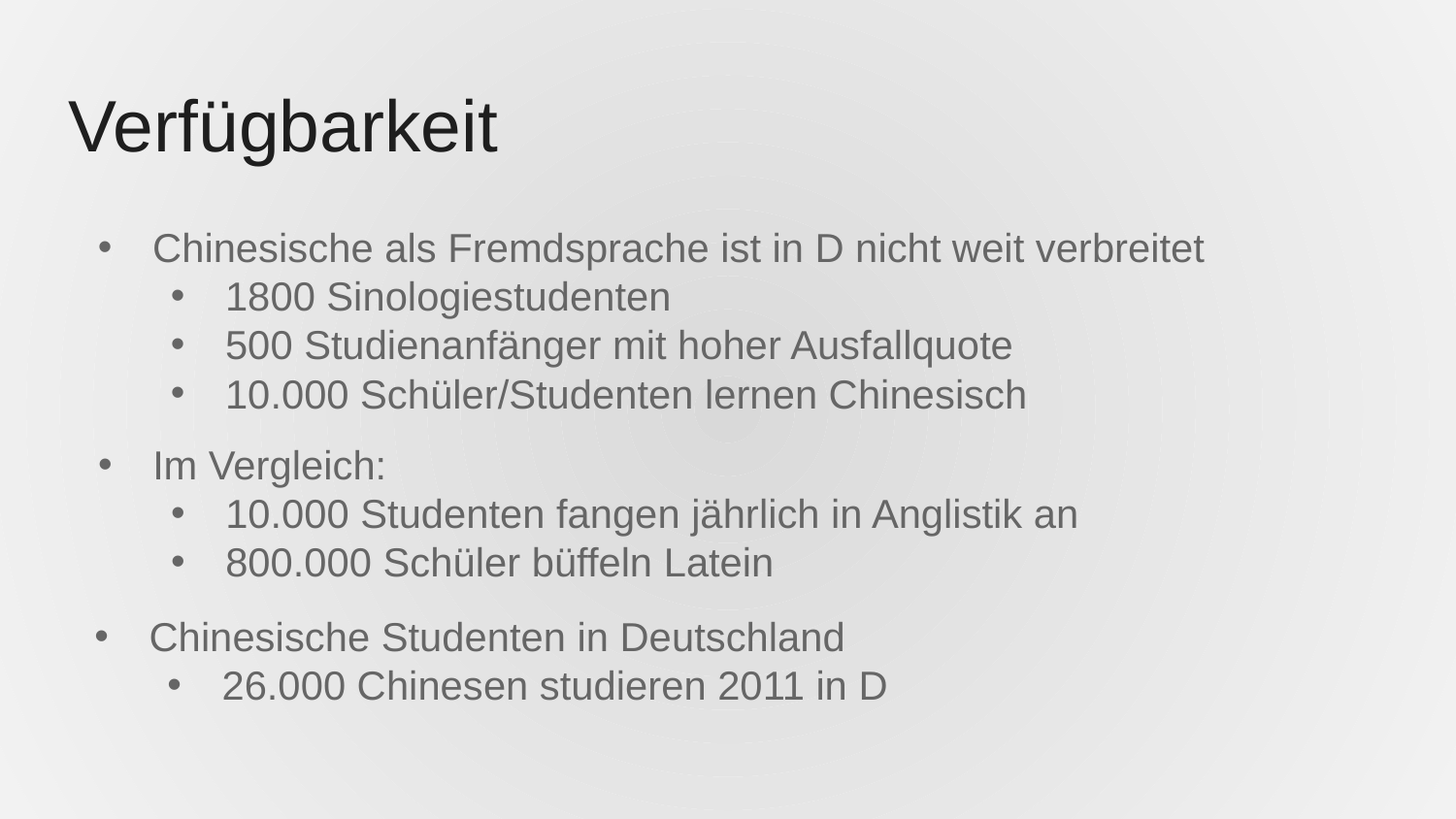

# Verfügbarkeit
Chinesische als Fremdsprache ist in D nicht weit verbreitet
1800 Sinologiestudenten
500 Studienanfänger mit hoher Ausfallquote
10.000 Schüler/Studenten lernen Chinesisch
Im Vergleich:
10.000 Studenten fangen jährlich in Anglistik an
800.000 Schüler büffeln Latein
Chinesische Studenten in Deutschland
26.000 Chinesen studieren 2011 in D